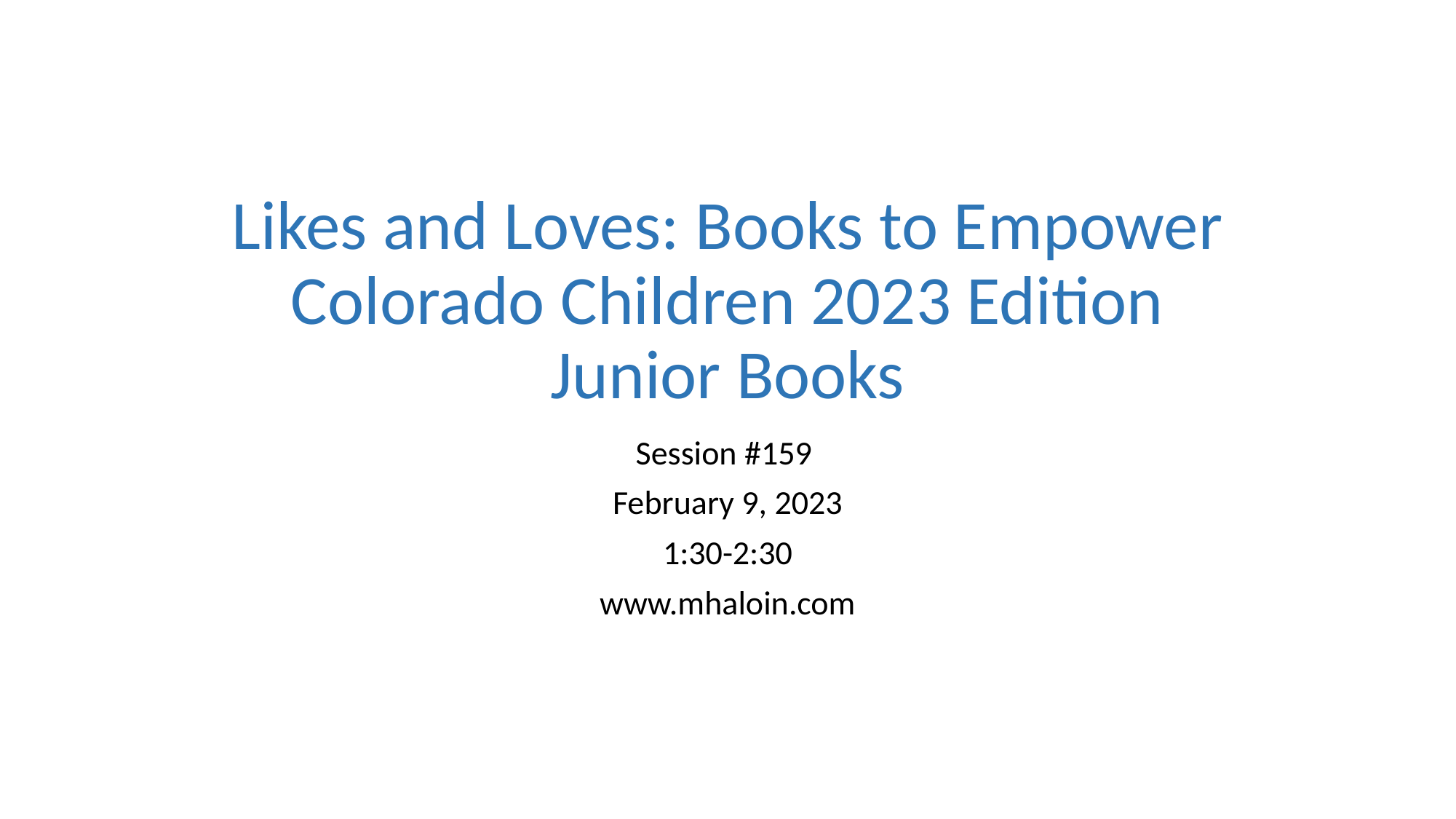

# Likes and Loves: Books to Empower Colorado Children 2023 Edition Junior Books
Session #159
February 9, 2023
1:30-2:30
www.mhaloin.com